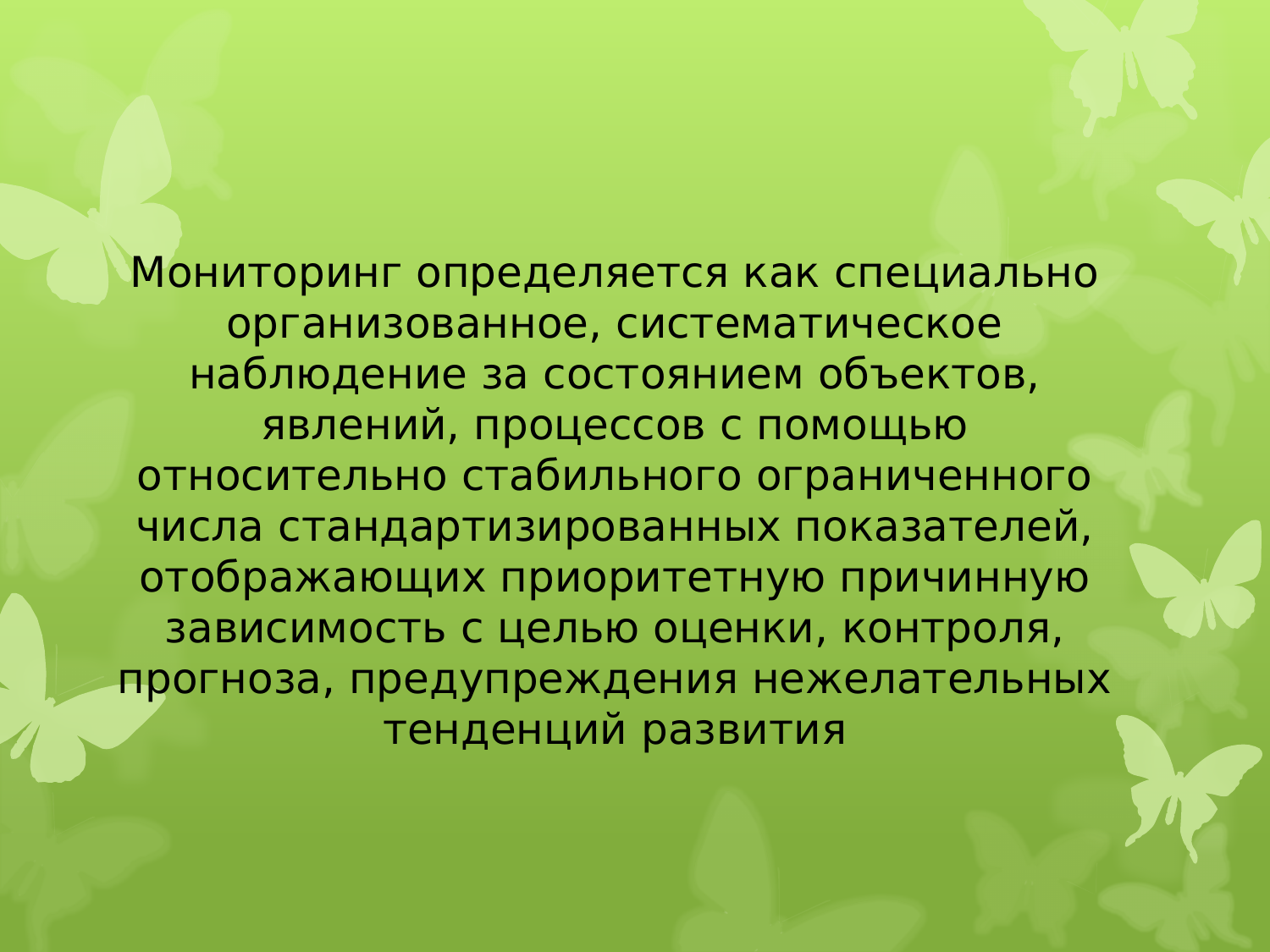

Мониторинг определяется как специально организованное, систематическое наблюдение за состоянием объектов, явлений, процессов с помощью относительно стабильного ограниченного числа стандартизированных показателей, отображающих приоритетную причинную зависимость с целью оценки, контроля, прогноза, предупреждения нежелательных тенденций развития